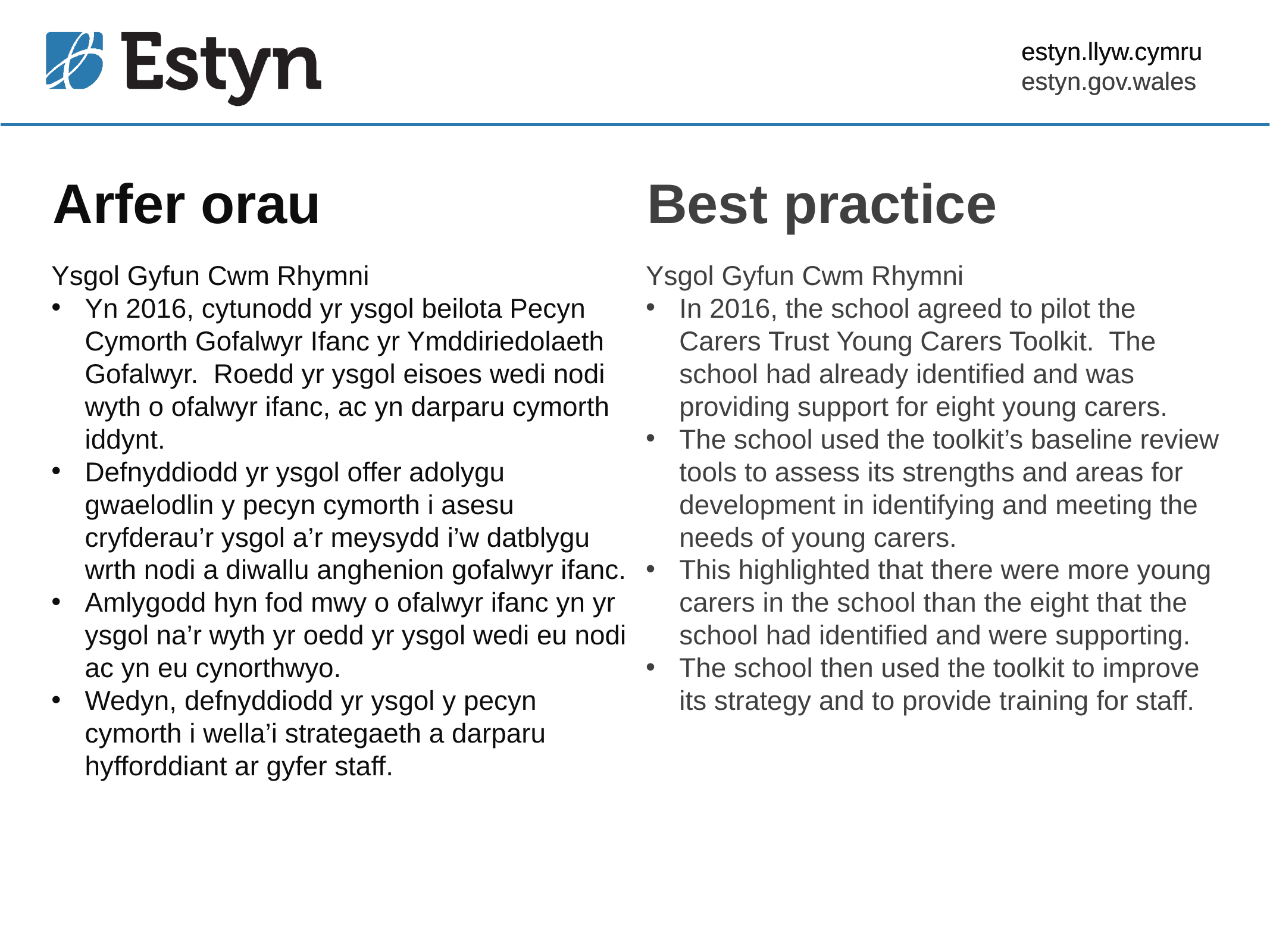

estyn.llyw.cymru
estyn.gov.wales
# Arfer orau
Best practice
Ysgol Gyfun Cwm Rhymni
Yn 2016, cytunodd yr ysgol beilota Pecyn Cymorth Gofalwyr Ifanc yr Ymddiriedolaeth Gofalwyr.  Roedd yr ysgol eisoes wedi nodi wyth o ofalwyr ifanc, ac yn darparu cymorth iddynt.
Defnyddiodd yr ysgol offer adolygu gwaelodlin y pecyn cymorth i asesu cryfderau’r ysgol a’r meysydd i’w datblygu wrth nodi a diwallu anghenion gofalwyr ifanc.
Amlygodd hyn fod mwy o ofalwyr ifanc yn yr ysgol na’r wyth yr oedd yr ysgol wedi eu nodi ac yn eu cynorthwyo.
Wedyn, defnyddiodd yr ysgol y pecyn cymorth i wella’i strategaeth a darparu hyfforddiant ar gyfer staff.

Ysgol Gyfun Cwm Rhymni
In 2016, the school agreed to pilot the Carers Trust Young Carers Toolkit.  The school had already identified and was providing support for eight young carers.
The school used the toolkit’s baseline review tools to assess its strengths and areas for development in identifying and meeting the needs of young carers.
This highlighted that there were more young carers in the school than the eight that the school had identified and were supporting.
The school then used the toolkit to improve its strategy and to provide training for staff.